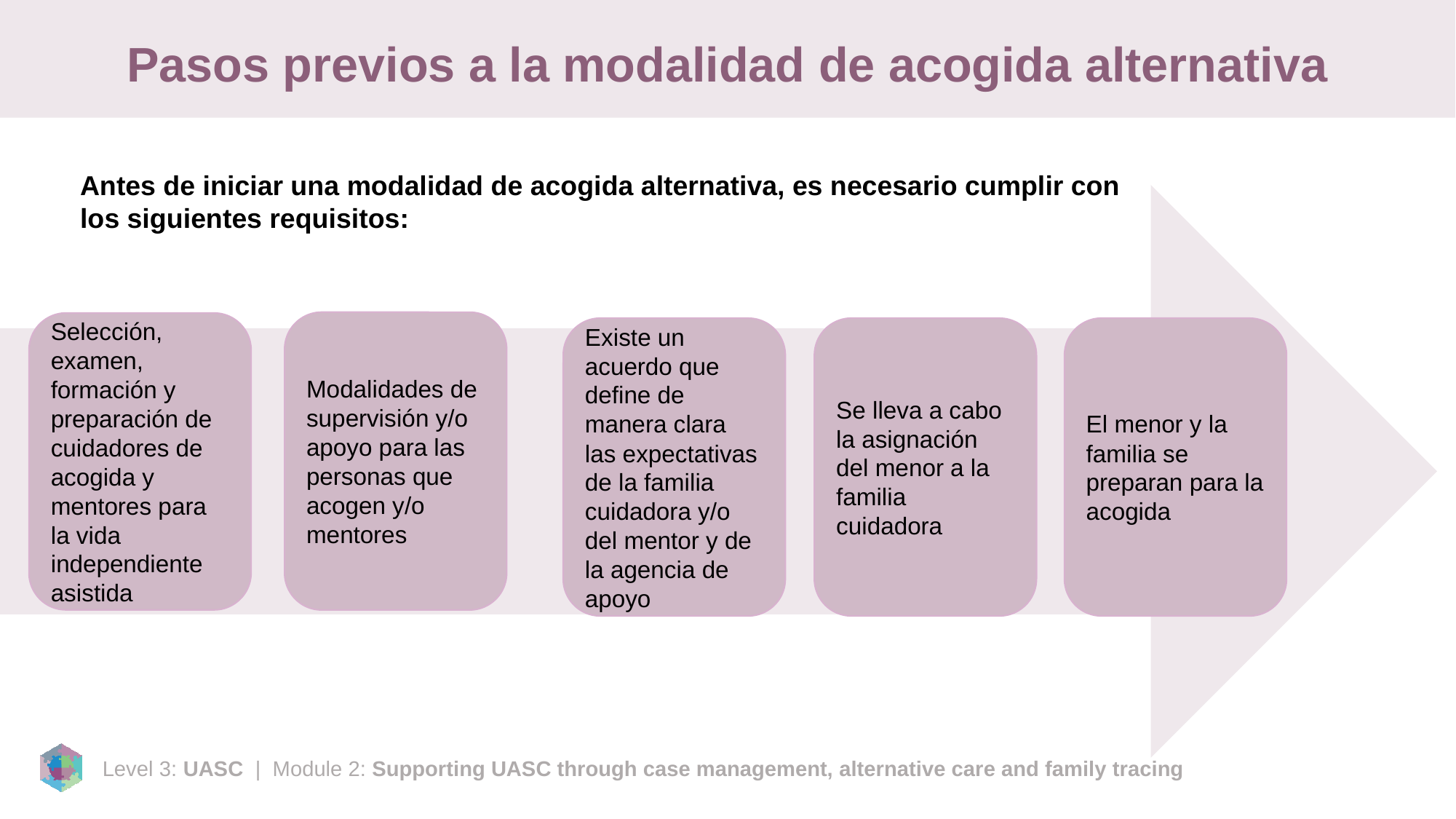

# Pasos previos a la modalidad de acogida alternativa
Antes de iniciar una modalidad de acogida alternativa, es necesario cumplir con los siguientes requisitos:

Modalidades de supervisión y/o apoyo para las personas que acogen y/o mentores
Selección, examen, formación y preparación de cuidadores de acogida y mentores para la vida independiente asistida
Existe un acuerdo que define de manera clara las expectativas de la familia cuidadora y/o del mentor y de la agencia de apoyo
Se lleva a cabo la asignación del menor a la familia cuidadora
El menor y la familia se preparan para la acogida